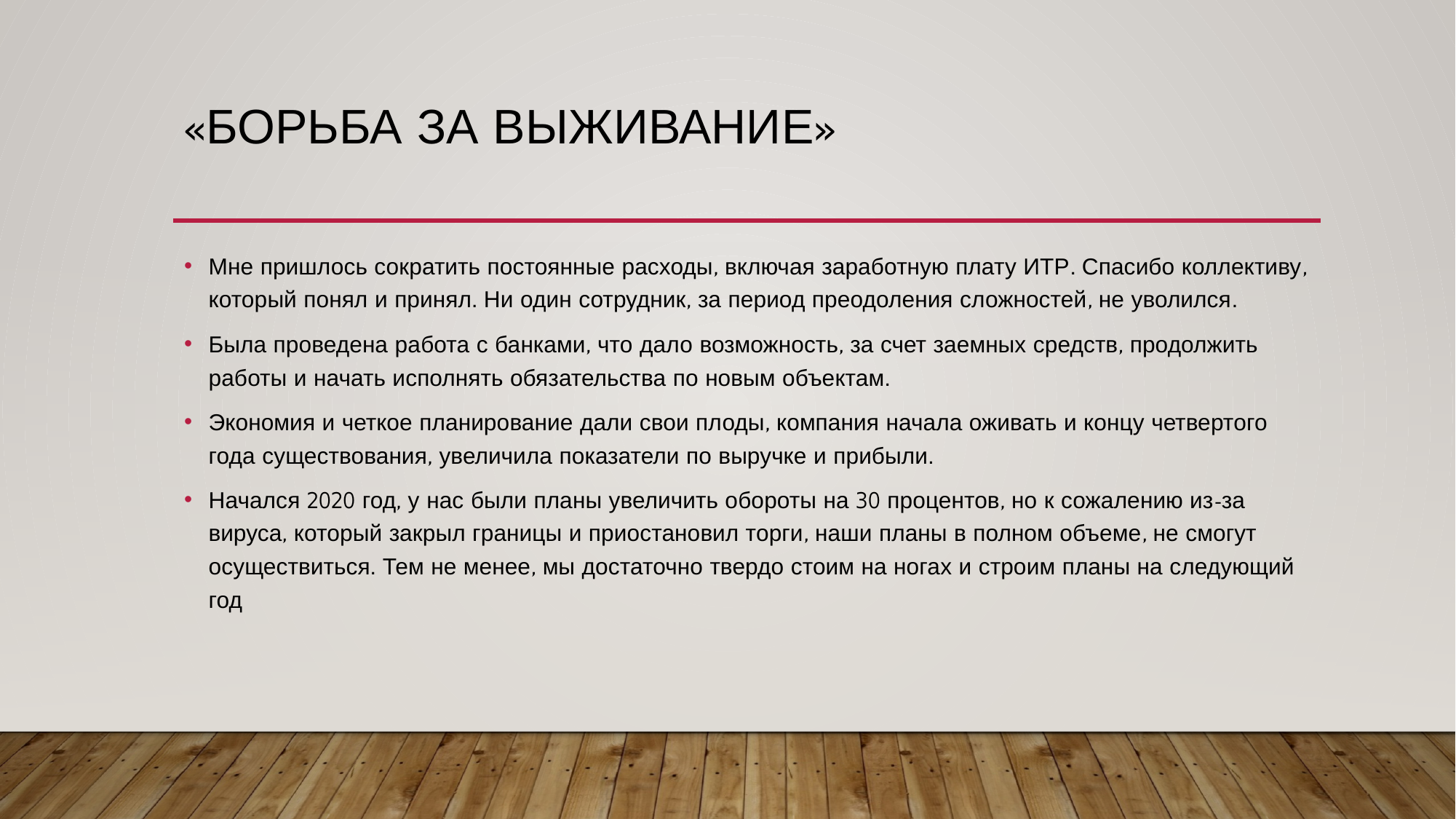

# «Борьба за выживание»
Мне пришлось сократить постоянные расходы, включая заработную плату ИТР. Спасибо коллективу, который понял и принял. Ни один сотрудник, за период преодоления сложностей, не уволился.
Была проведена работа с банками, что дало возможность, за счет заемных средств, продолжить работы и начать исполнять обязательства по новым объектам.
Экономия и четкое планирование дали свои плоды, компания начала оживать и концу четвертого года существования, увеличила показатели по выручке и прибыли.
Начался 2020 год, у нас были планы увеличить обороты на 30 процентов, но к сожалению из-за вируса, который закрыл границы и приостановил торги, наши планы в полном объеме, не смогут осуществиться. Тем не менее, мы достаточно твердо стоим на ногах и строим планы на следующий год